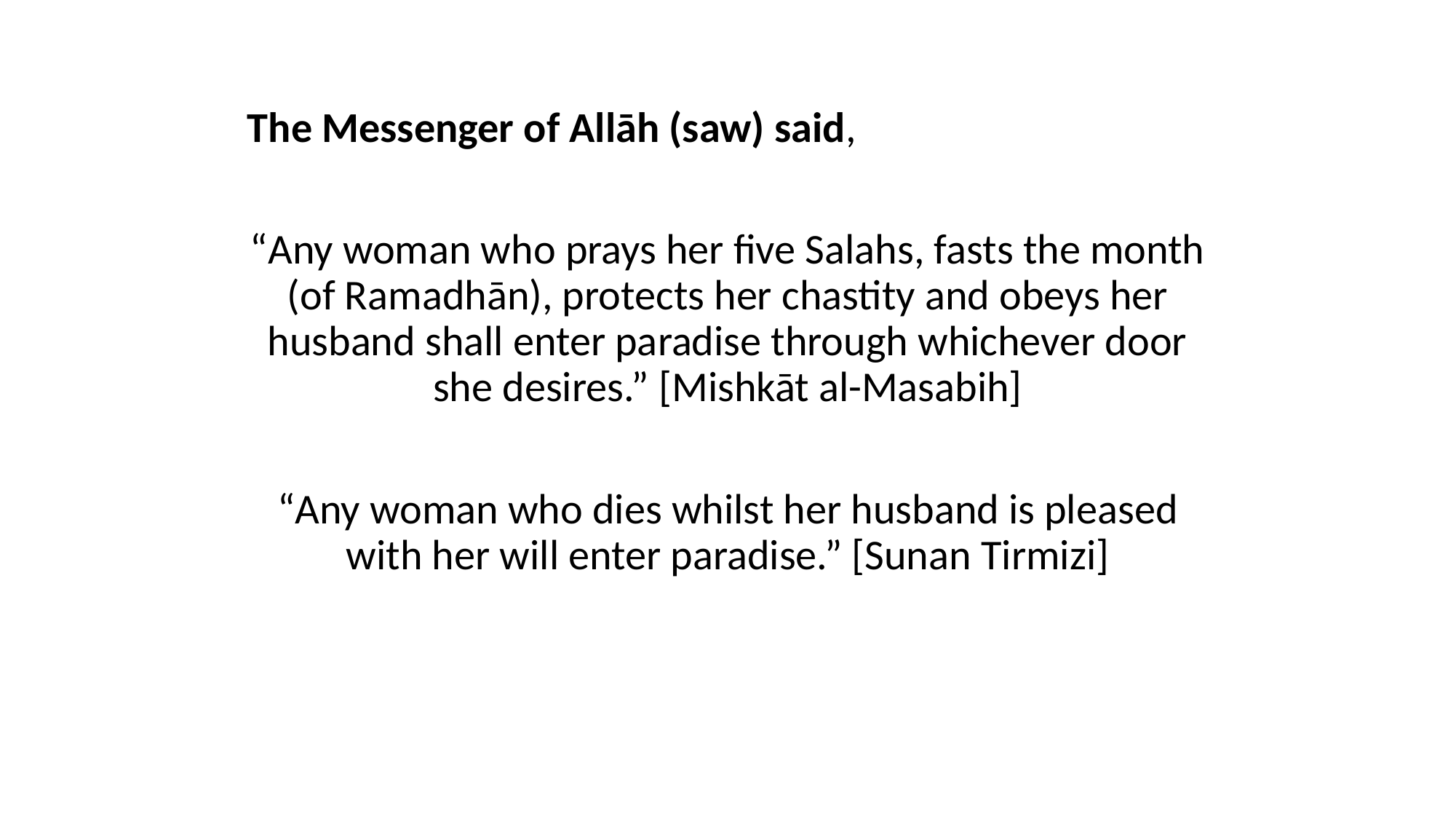

The Messenger of Allāh (saw) said,

“Any woman who prays her five Salahs, fasts the month (of Ramadhān), protects her chastity and obeys her husband shall enter paradise through whichever door she desires.” [Mishkāt al-Masabih]

“Any woman who dies whilst her husband is pleased with her will enter paradise.” [Sunan Tirmizi]